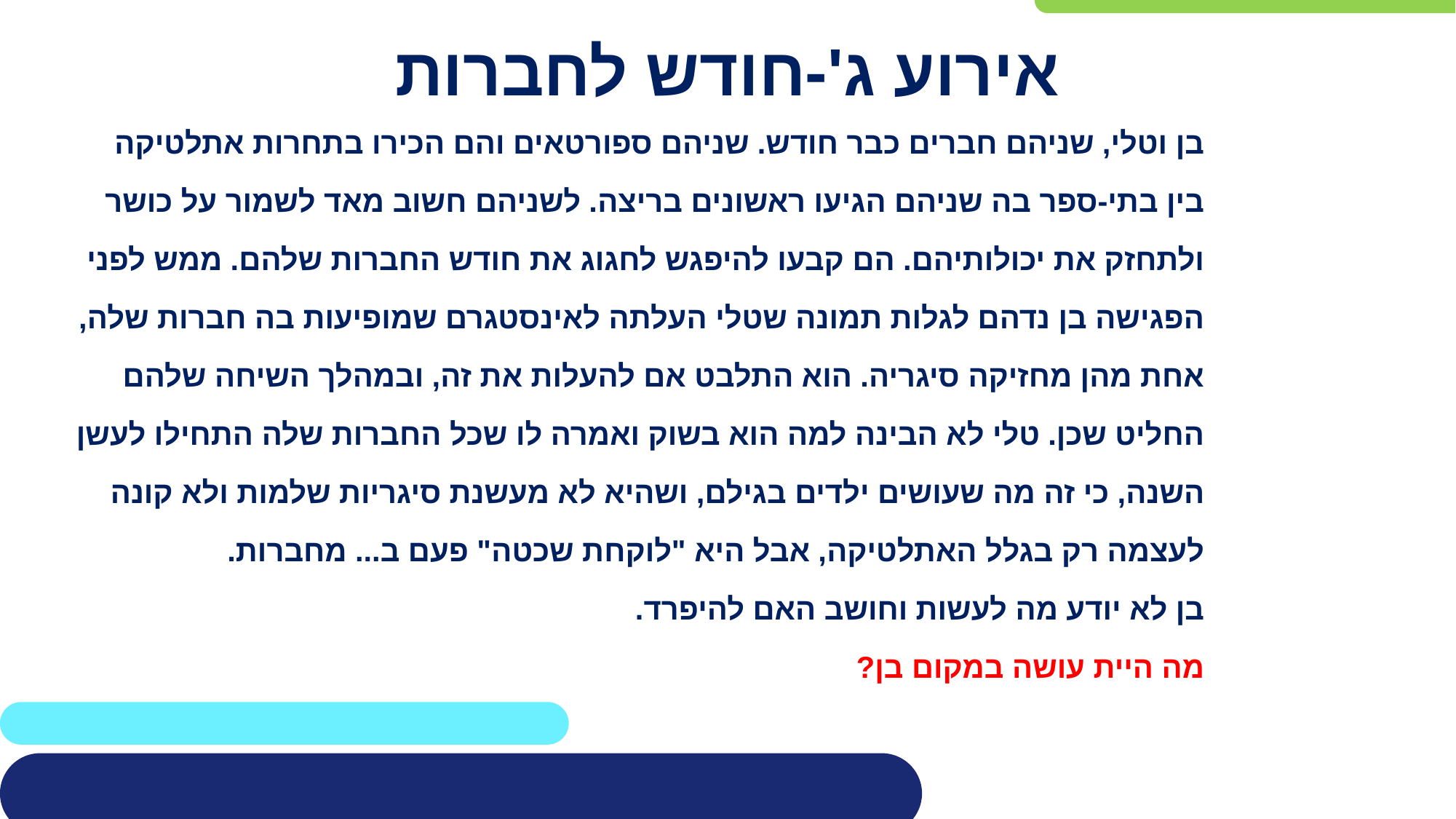

# אירוע ג'-חודש לחברות
בן וטלי, שניהם חברים כבר חודש. שניהם ספורטאים והם הכירו בתחרות אתלטיקה בין בתי-ספר בה שניהם הגיעו ראשונים בריצה. לשניהם חשוב מאד לשמור על כושר ולתחזק את יכולותיהם. הם קבעו להיפגש לחגוג את חודש החברות שלהם. ממש לפני הפגישה בן נדהם לגלות תמונה שטלי העלתה לאינסטגרם שמופיעות בה חברות שלה, אחת מהן מחזיקה סיגריה. הוא התלבט אם להעלות את זה, ובמהלך השיחה שלהם החליט שכן. טלי לא הבינה למה הוא בשוק ואמרה לו שכל החברות שלה התחילו לעשן השנה, כי זה מה שעושים ילדים בגילם, ושהיא לא מעשנת סיגריות שלמות ולא קונה לעצמה רק בגלל האתלטיקה, אבל היא "לוקחת שכטה" פעם ב... מחברות.
בן לא יודע מה לעשות וחושב האם להיפרד.
מה היית עושה במקום בן?